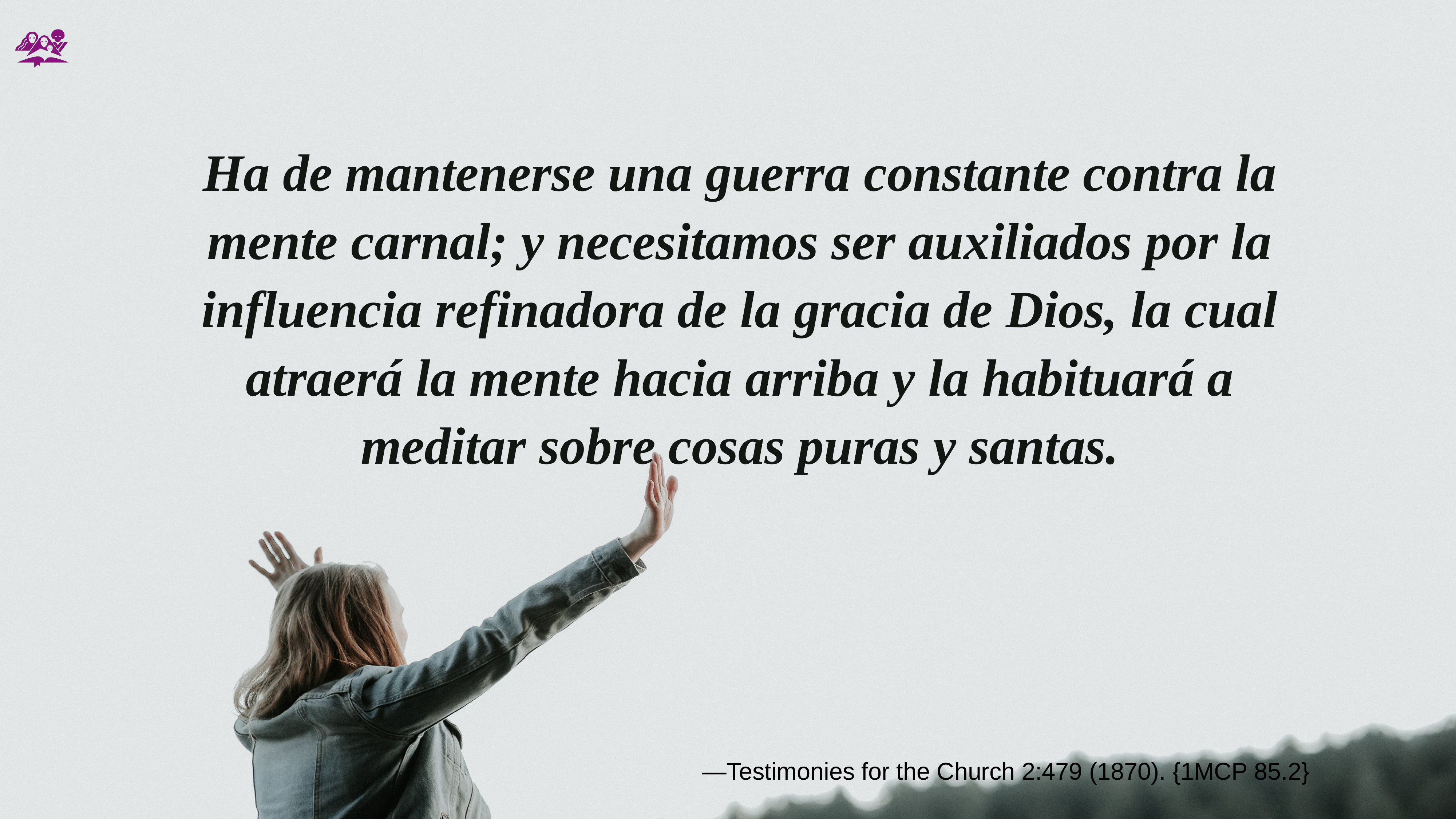

Ha de mantenerse una guerra constante contra la mente carnal; y necesitamos ser auxiliados por la influencia refinadora de la gracia de Dios, la cual atraerá la mente hacia arriba y la habituará a meditar sobre cosas puras y santas.
—Testimonies for the Church 2:479 (1870). {1MCP 85.2}